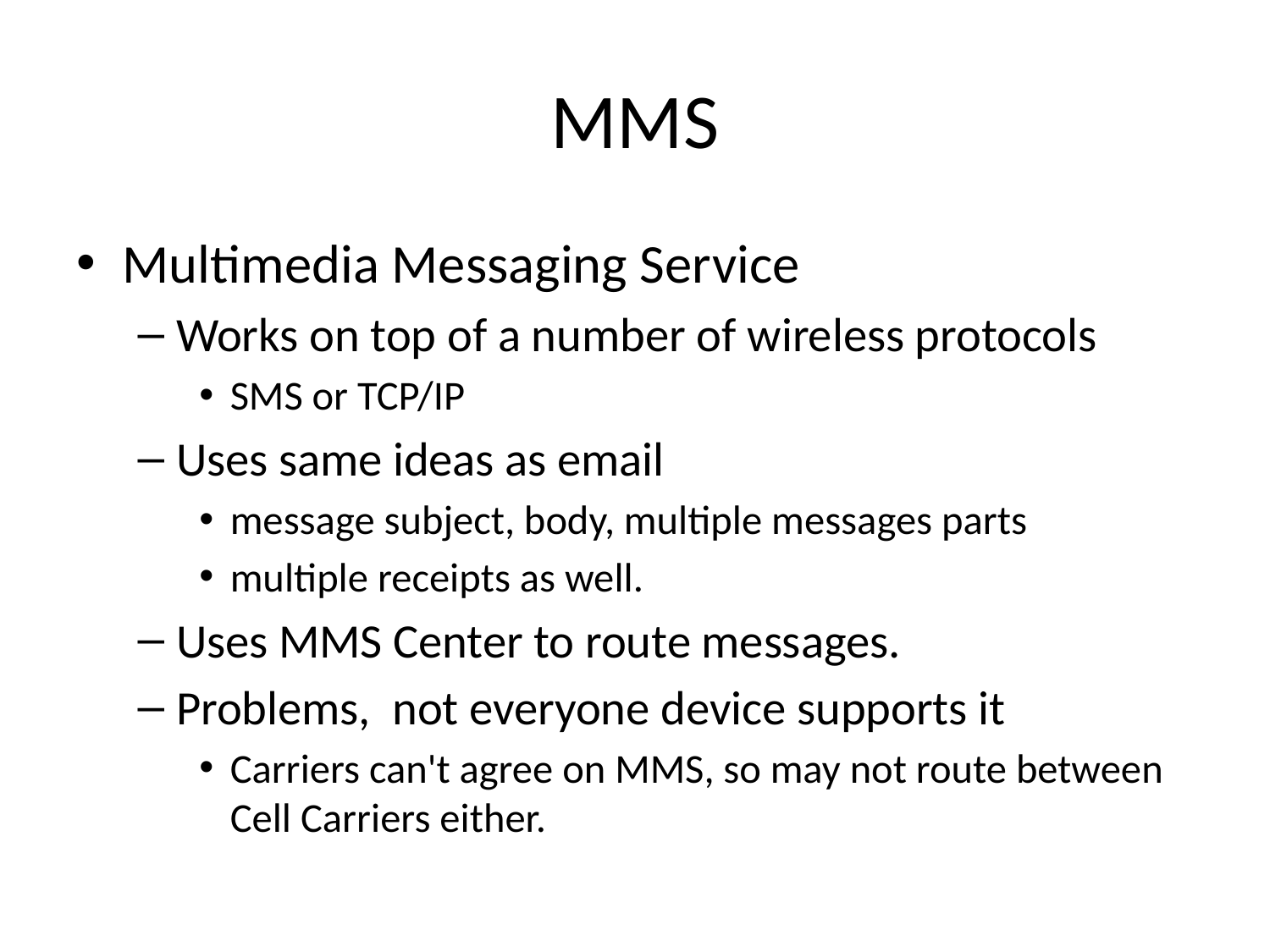

# MMS
Multimedia Messaging Service
Works on top of a number of wireless protocols
SMS or TCP/IP
Uses same ideas as email
message subject, body, multiple messages parts
multiple receipts as well.
Uses MMS Center to route messages.
Problems,  not everyone device supports it
Carriers can't agree on MMS, so may not route between Cell Carriers either.